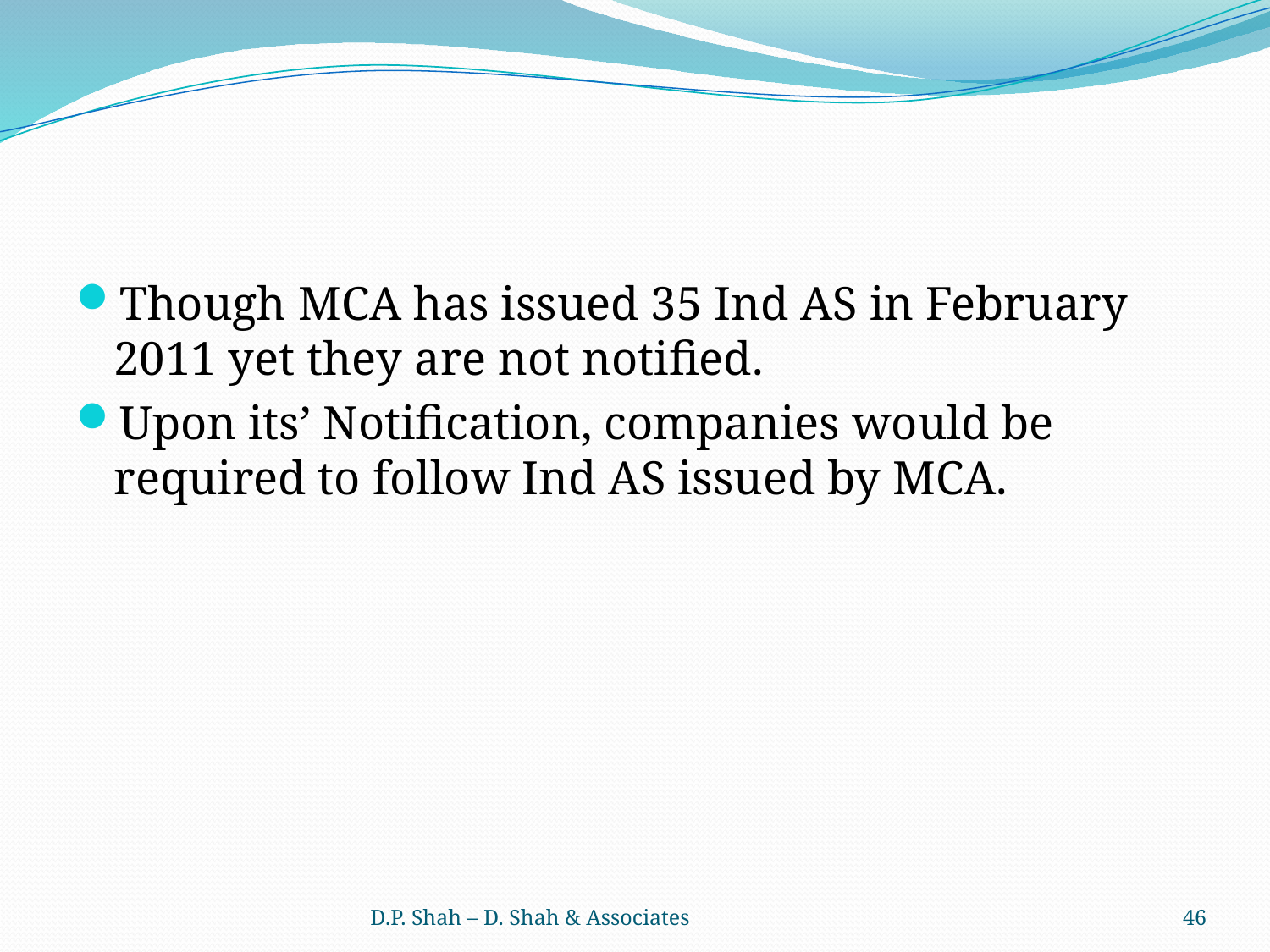

Though MCA has issued 35 Ind AS in February 2011 yet they are not notified.
Upon its’ Notification, companies would be required to follow Ind AS issued by MCA.

D.P. Shah – D. Shah & Associates
46